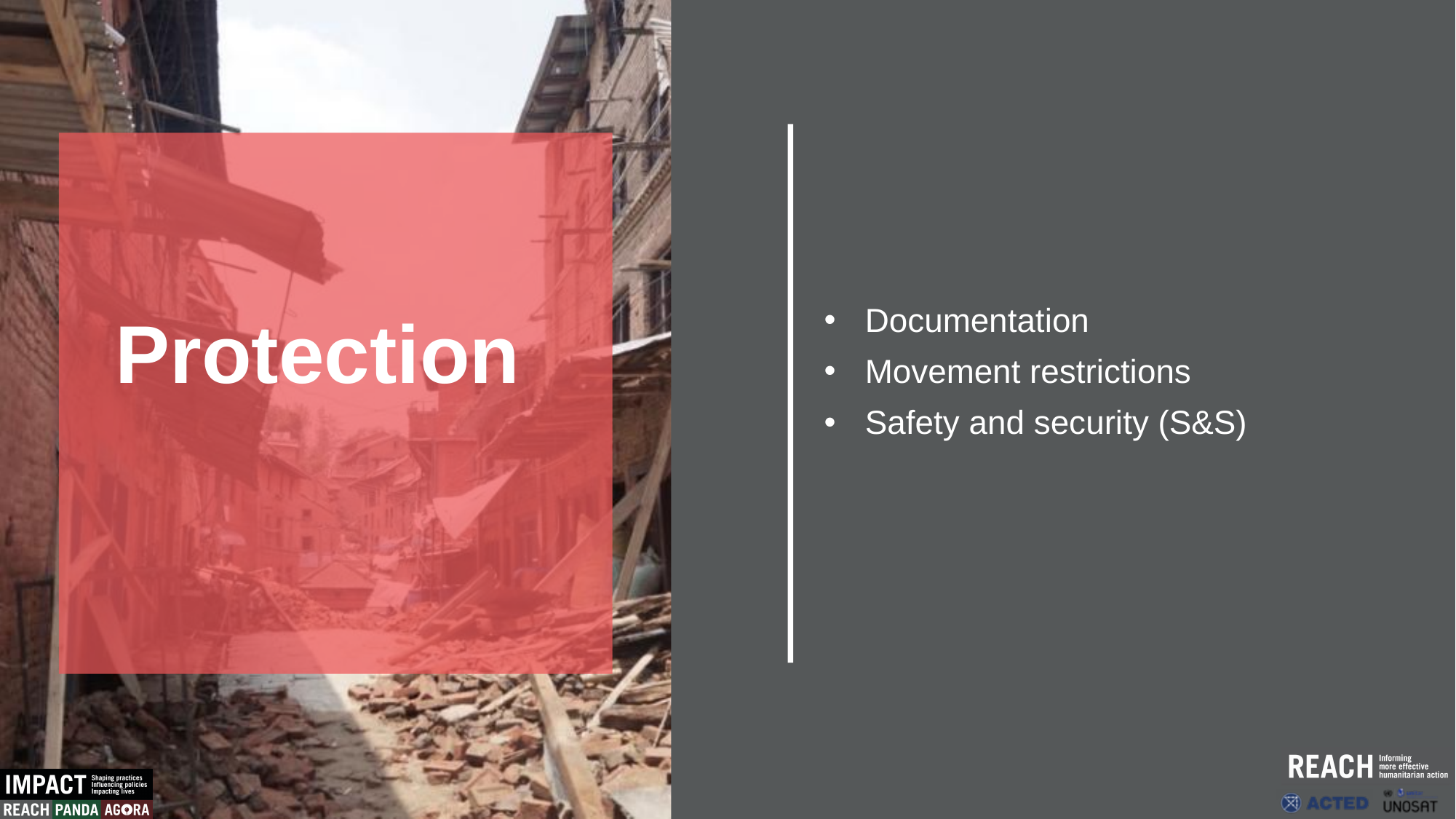

Protection
Documentation
Movement restrictions
Safety and security (S&S)